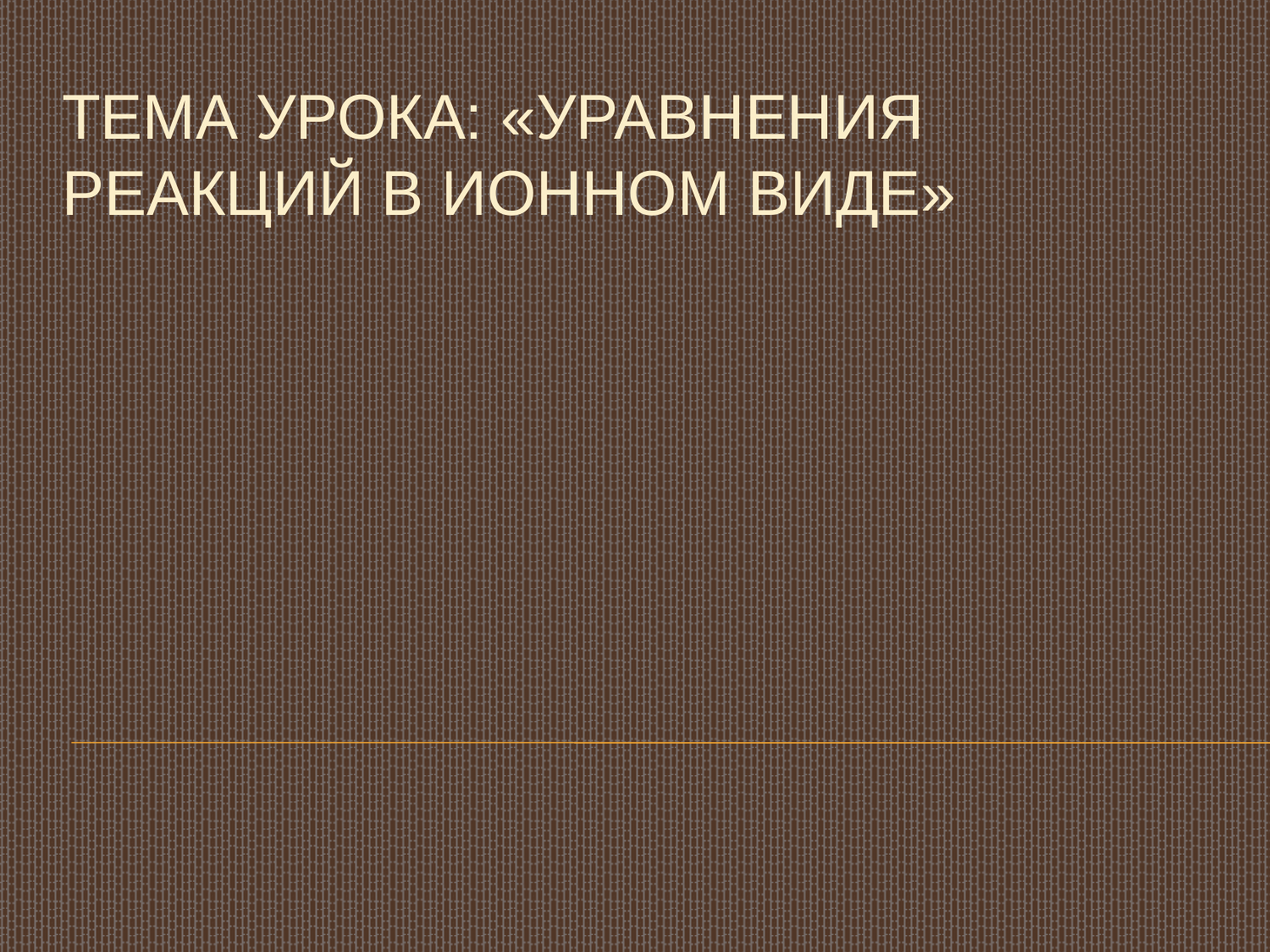

# Тема урока: «Уравнения реакций в ионном виде»